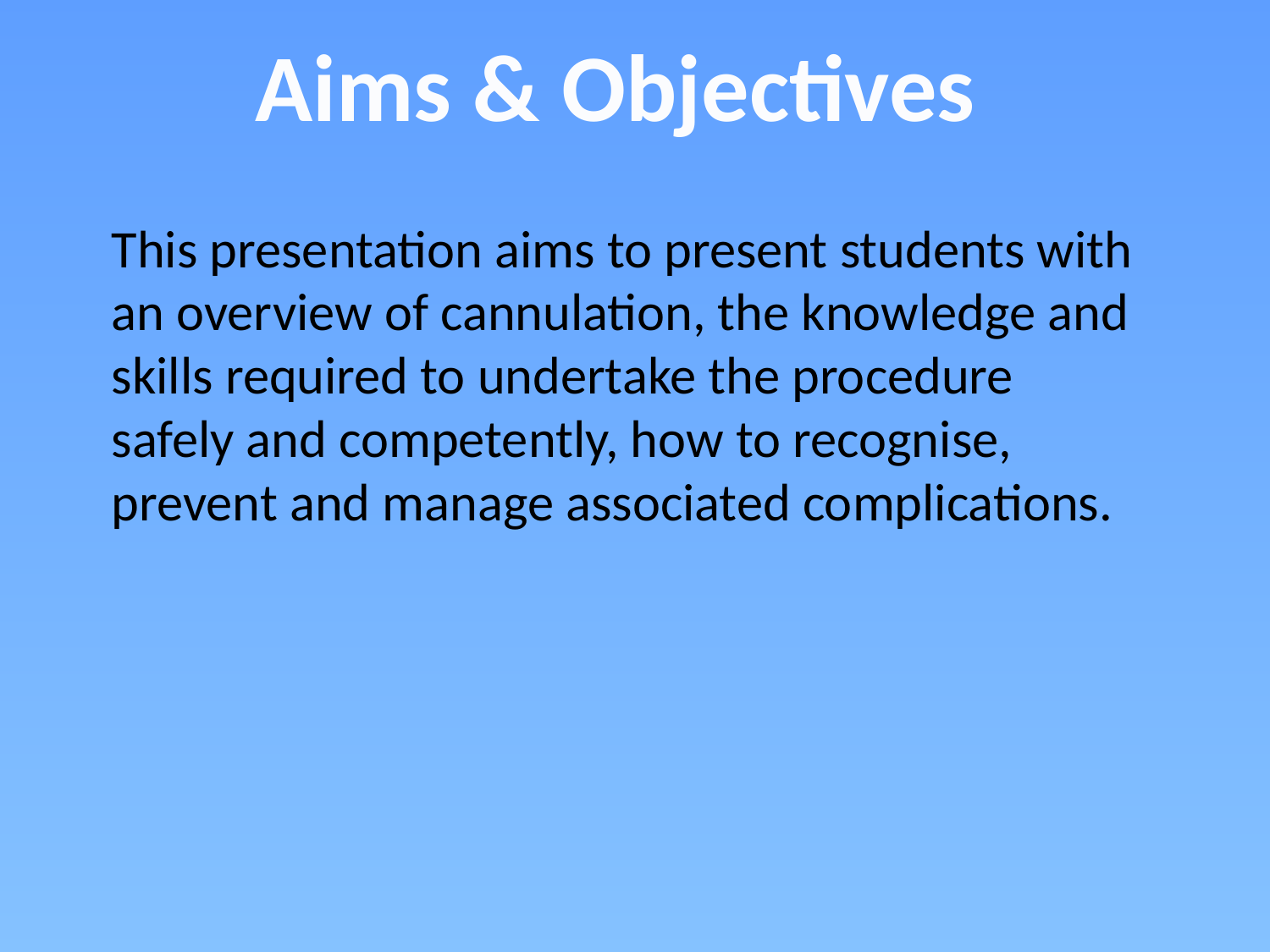

Aims & Objectives
This presentation aims to present students with an overview of cannulation, the knowledge and skills required to undertake the procedure safely and competently, how to recognise, prevent and manage associated complications.